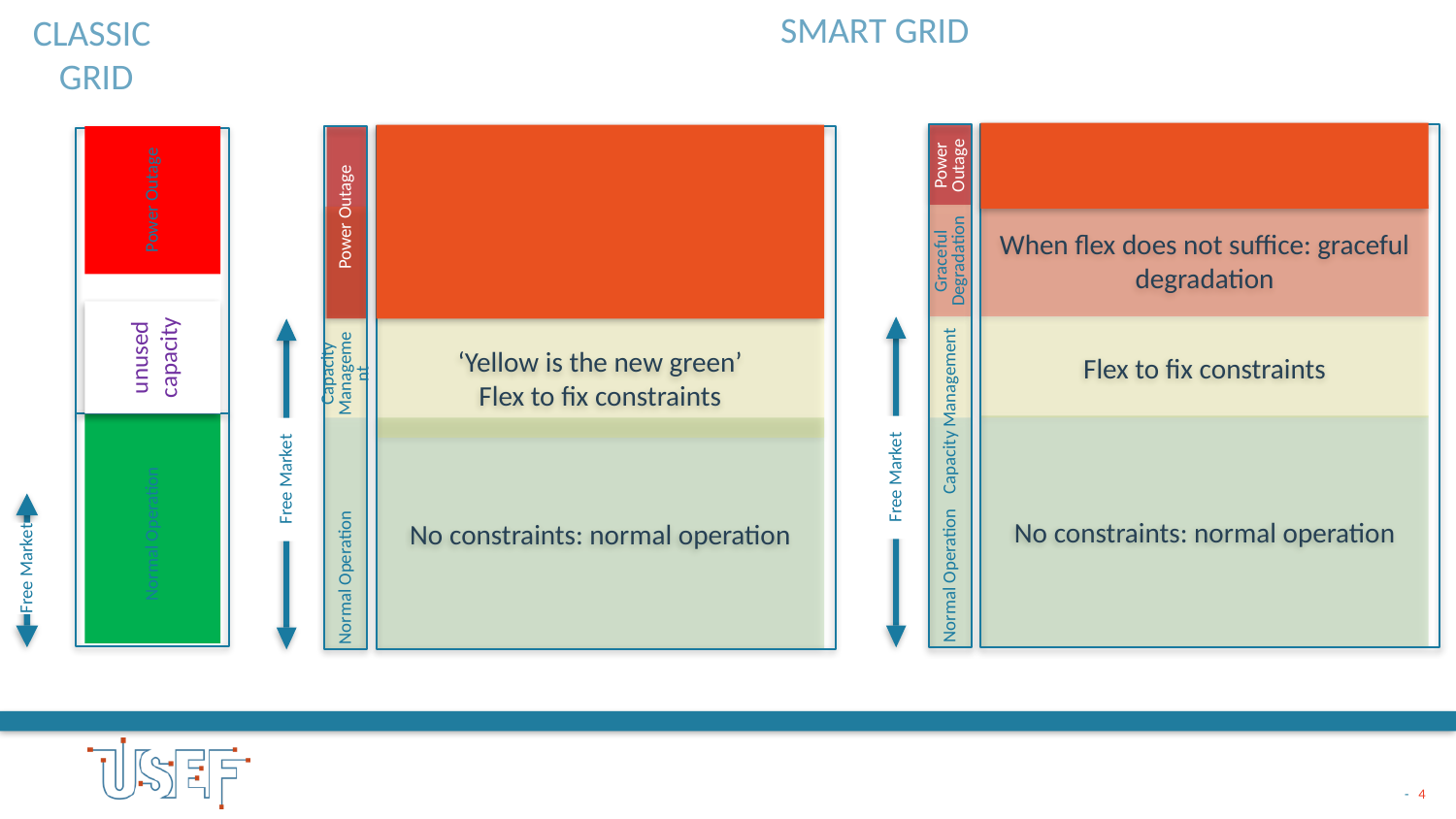

SMART GRID
CLASSIC
GRID

Power Outage

Graceful Degradation

Capacity Management

Normal Operation

Power Outage

Capacity Management

Normal Operation

Power Outage
Normal Operation

When flex does not suffice: graceful degradation
unused capacity

Free Market
Flex to fix constraints

Free Market
‘Yellow is the new green’
Flex to fix constraints
No constraints: normal operation
No constraints: normal operation

Free Market